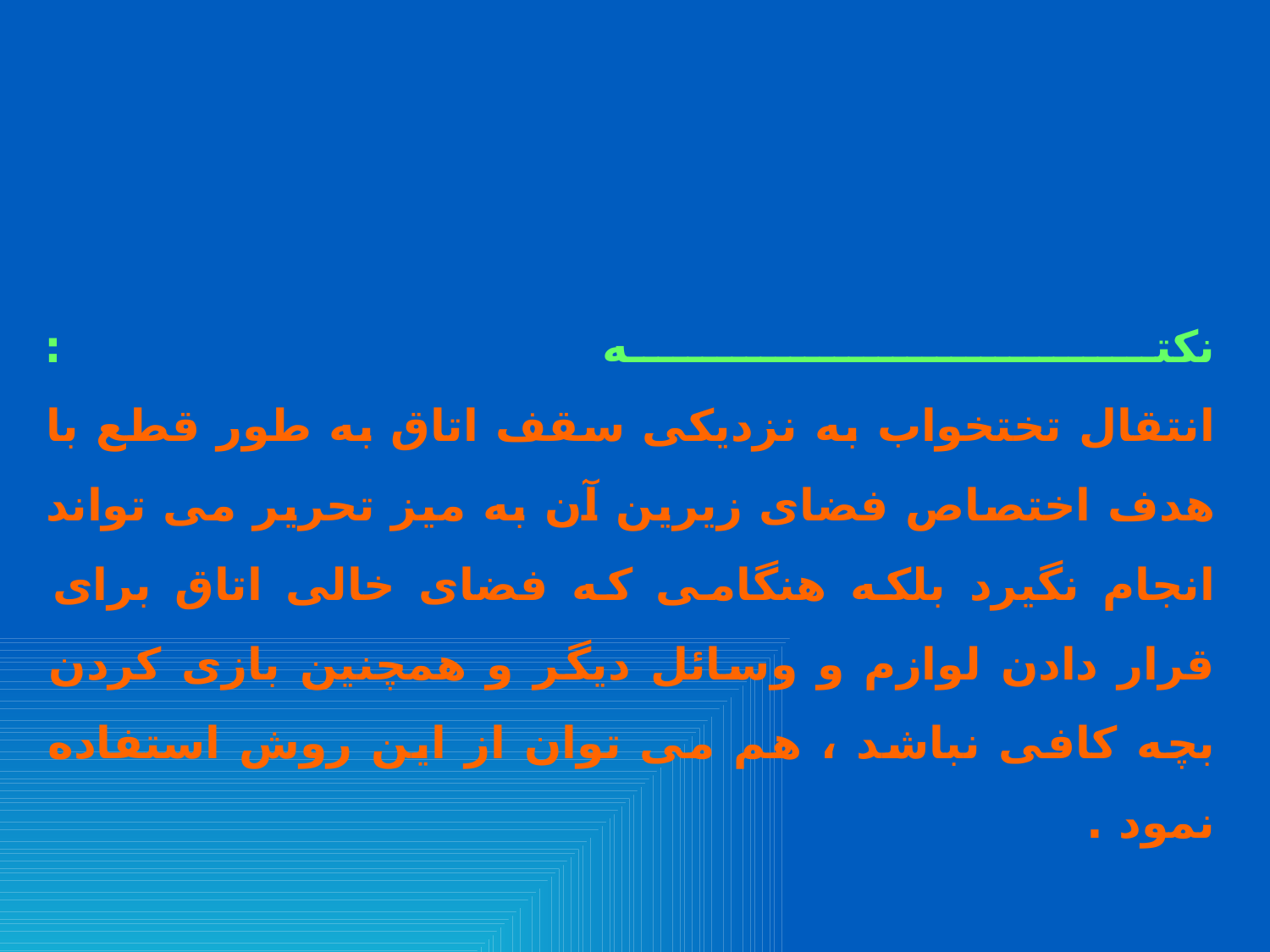

نکته :
انتقال تختخواب به نزدیکی سقف اتاق به طور قطع با هدف اختصاص فضای زیرین آن به میز تحریر می تواند انجام نگیرد بلکه هنگامی که فضای خالی اتاق برای قرار دادن لوازم و وسائل دیگر و همچنین بازی کردن بچه کافی نباشد ، هم می توان از این روش استفاده نمود .